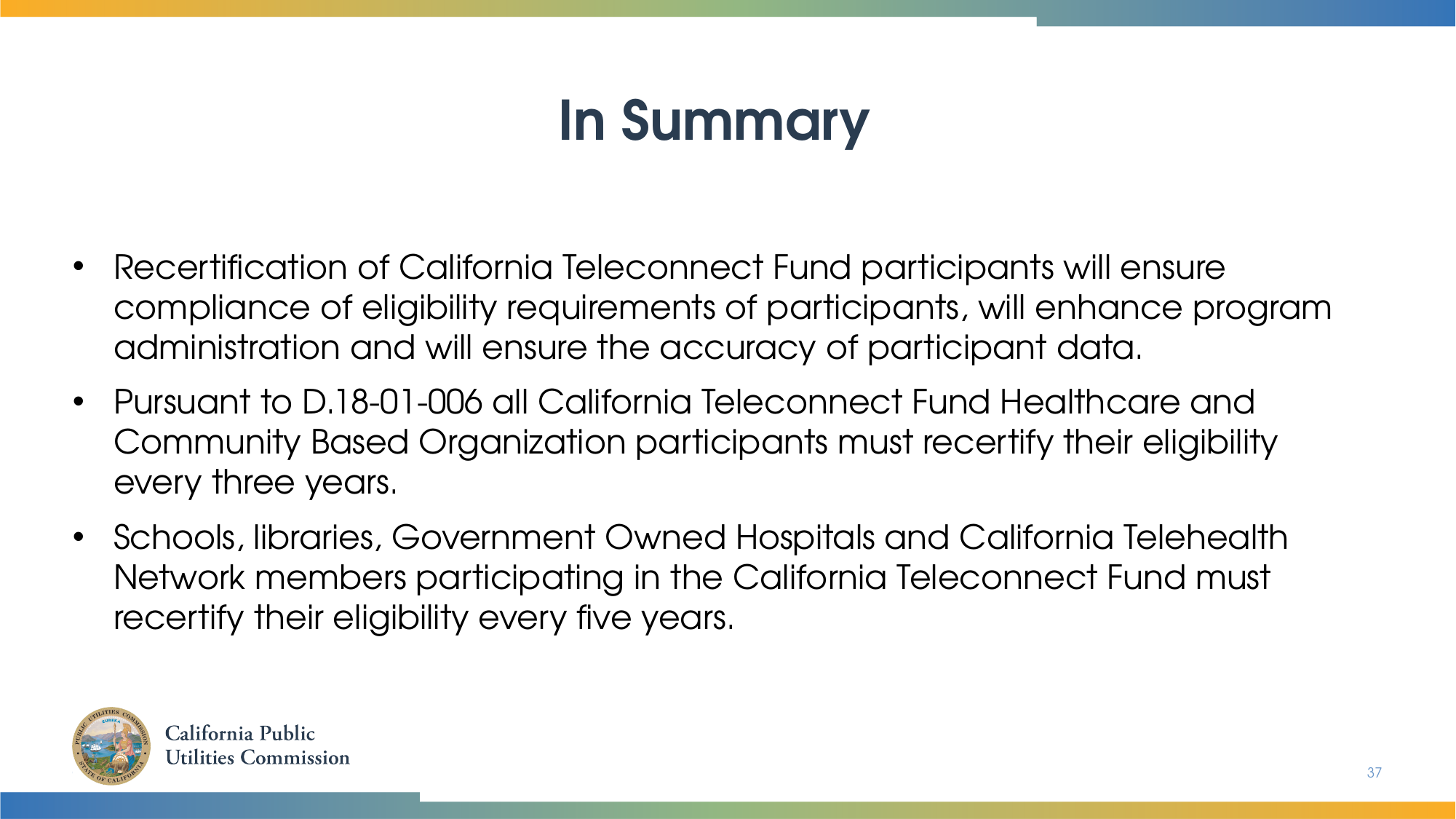

In Summary

Recertification of California Teleconnect Fund participants will ensure compliance of eligibility requirements of participants, will enhance program administration and will ensure the accuracy of participant data.
Pursuant to D.18-01-006 all California Teleconnect Fund Healthcare and Community Based Organization participants must recertify their eligibility every three years.
Schools, libraries, Government Owned Hospitals and California Telehealth Network members participating in the California Teleconnect Fund must recertify their eligibility every five years.

37